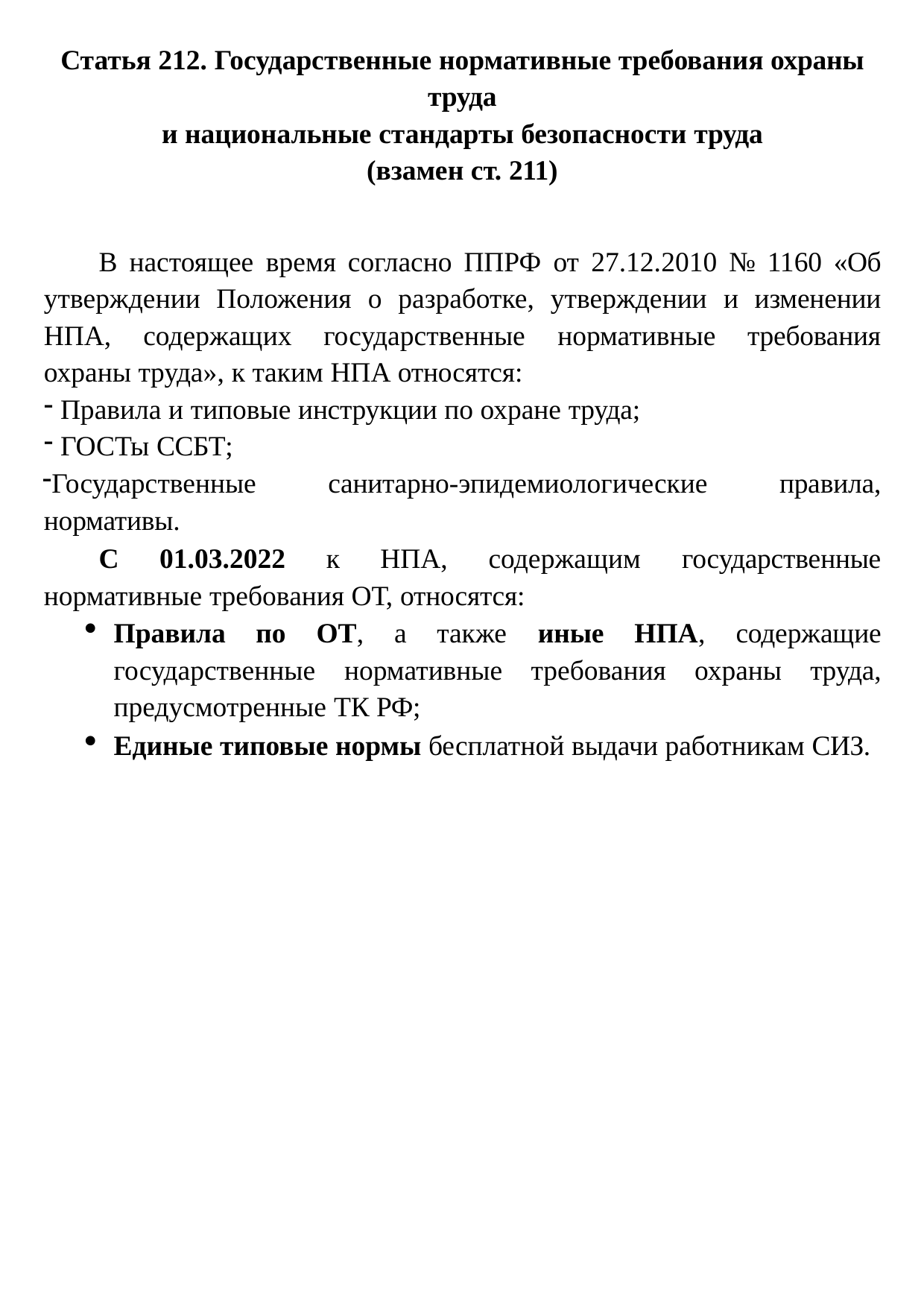

Статья 212. Государственные нормативные требования охраны труда
и национальные стандарты безопасности труда (взамен ст. 211)

В настоящее время согласно ППРФ от 27.12.2010 № 1160 «Об утверждении Положения о разработке, утверждении и изменении НПА,  содержащих  государственные  нормативные  требования охраны труда», к таким НПА относятся:
Правила и типовые инструкции по охране труда;
ГОСТы ССБТ;
Государственные   санитарно-эпидемиологические   правила, нормативы.
С   01.03.2022   к   НПА,   содержащим   государственные нормативные требования ОТ, относятся:
Правила  по  ОТ,  а  также  иные  НПА,  содержащие государственные  нормативные  требования  охраны  труда, предусмотренные ТК РФ;
Единые типовые нормы бесплатной выдачи работникам СИЗ.